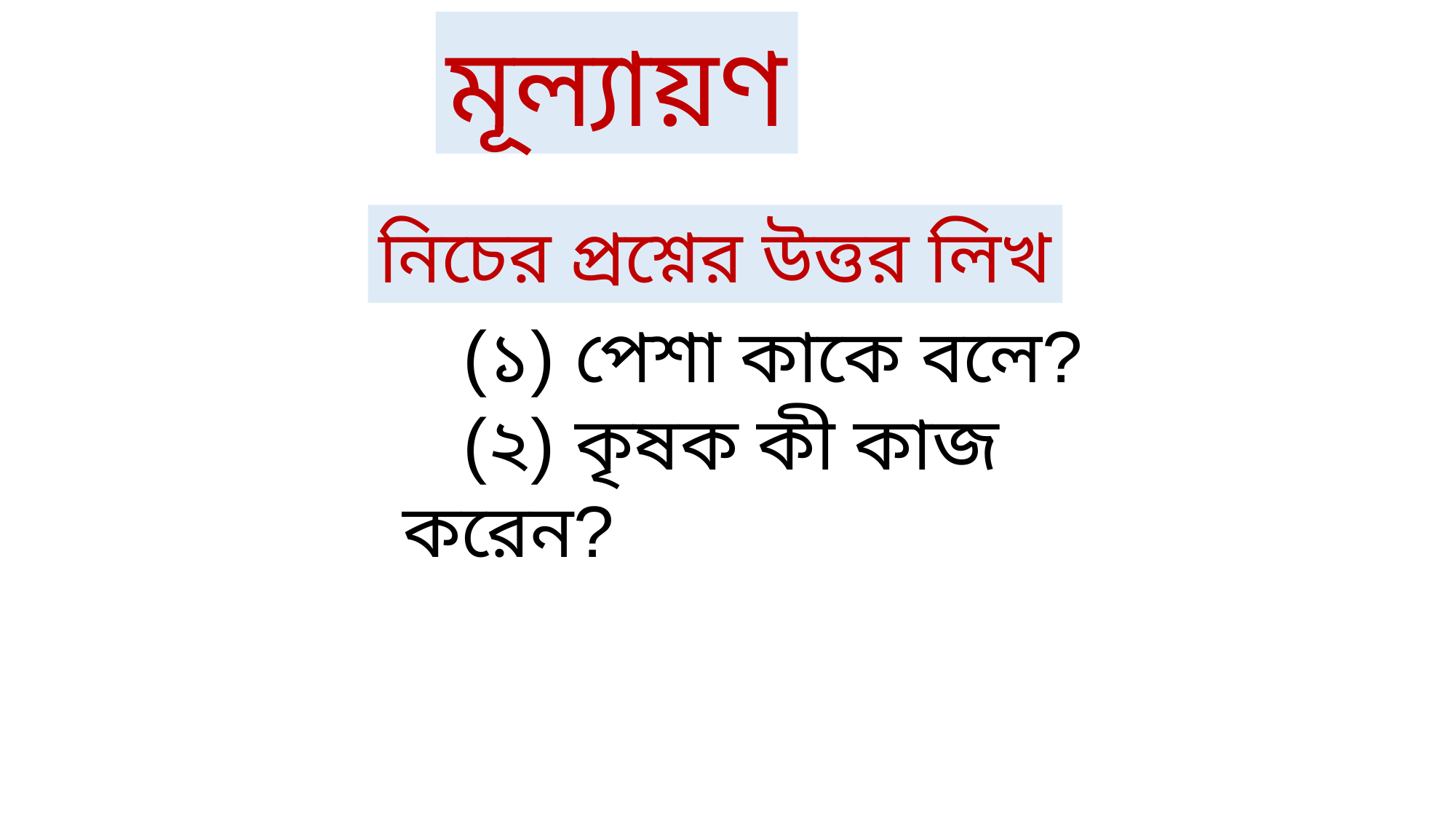

মূল্যায়ণ
নিচের প্রশ্নের উত্তর লিখ
   (১) পেশা কাকে বলে?
   (২) কৃষক কী কাজ করেন?